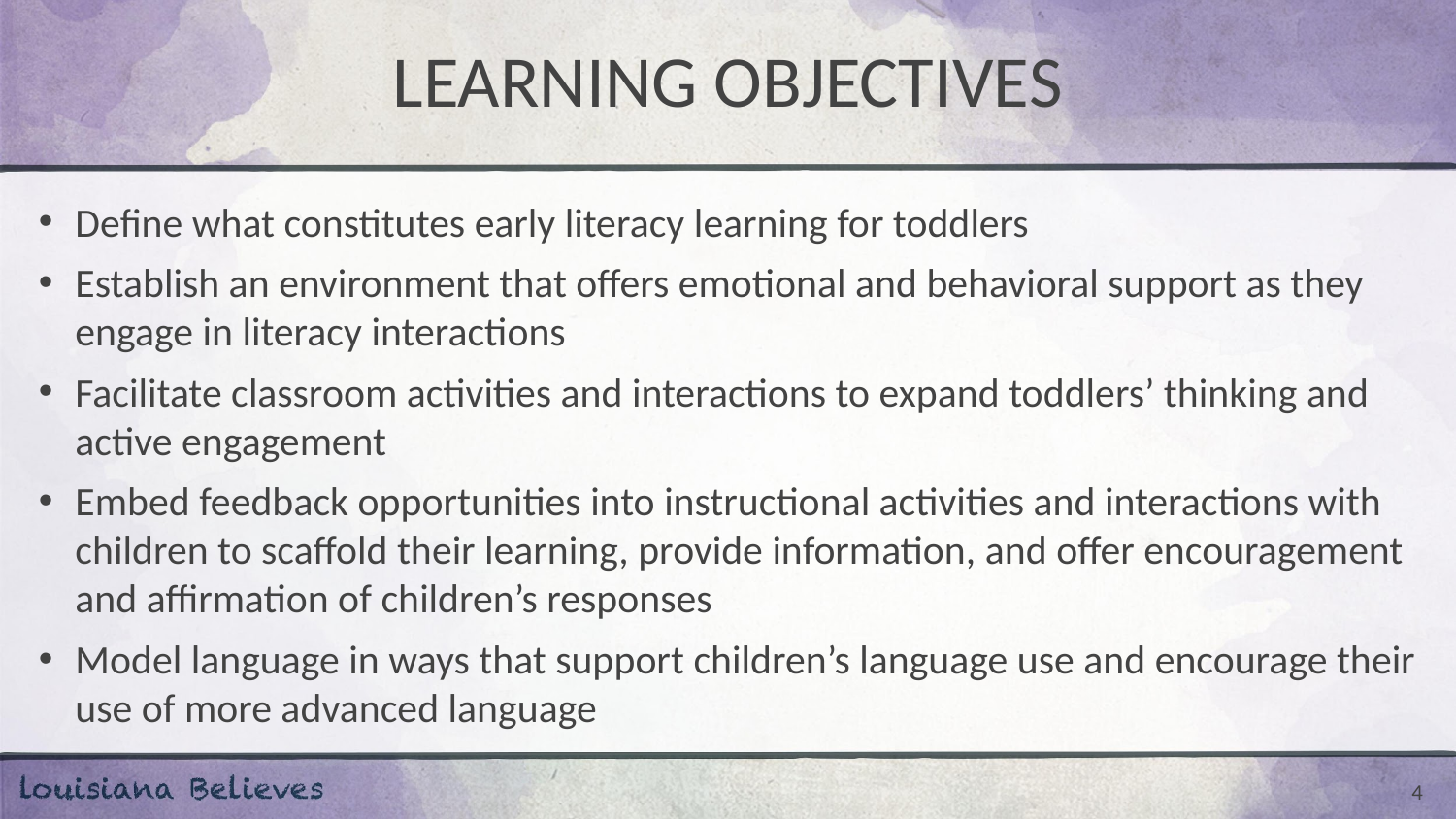

# LEARNING OBJECTIVES
Define what constitutes early literacy learning for toddlers
Establish an environment that offers emotional and behavioral support as they engage in literacy interactions
Facilitate classroom activities and interactions to expand toddlers’ thinking and active engagement
Embed feedback opportunities into instructional activities and interactions with children to scaffold their learning, provide information, and offer encouragement and affirmation of children’s responses
Model language in ways that support children’s language use and encourage their use of more advanced language